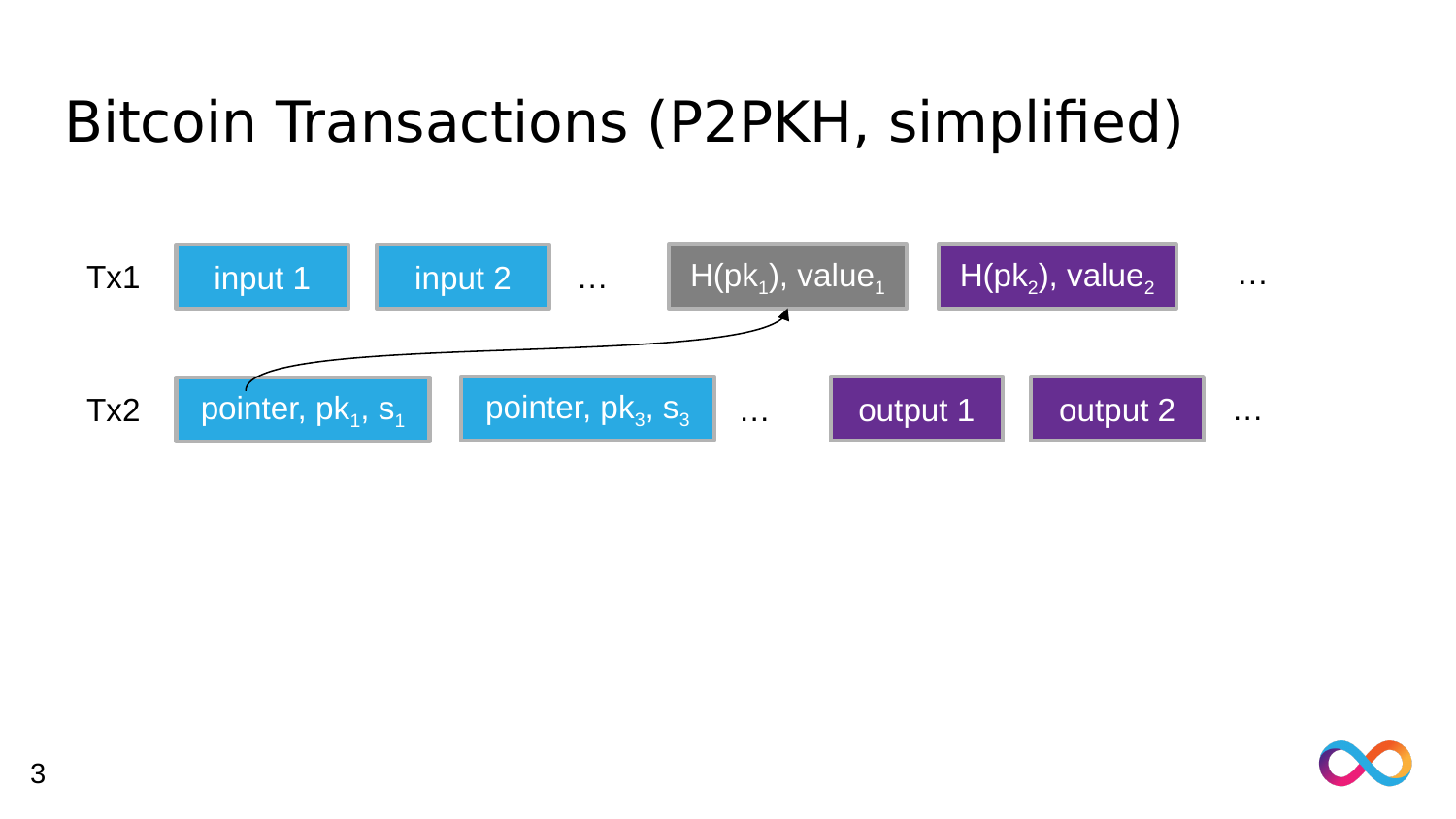

# Bitcoin Transactions (P2PKH, simplified)
H(pk1), value1
H(pk2), value2
input 1
input 2
…
Tx1
…
pointer, pk3, s3
output 1
output 2
pointer, pk1, s1
…
…
Tx2

3